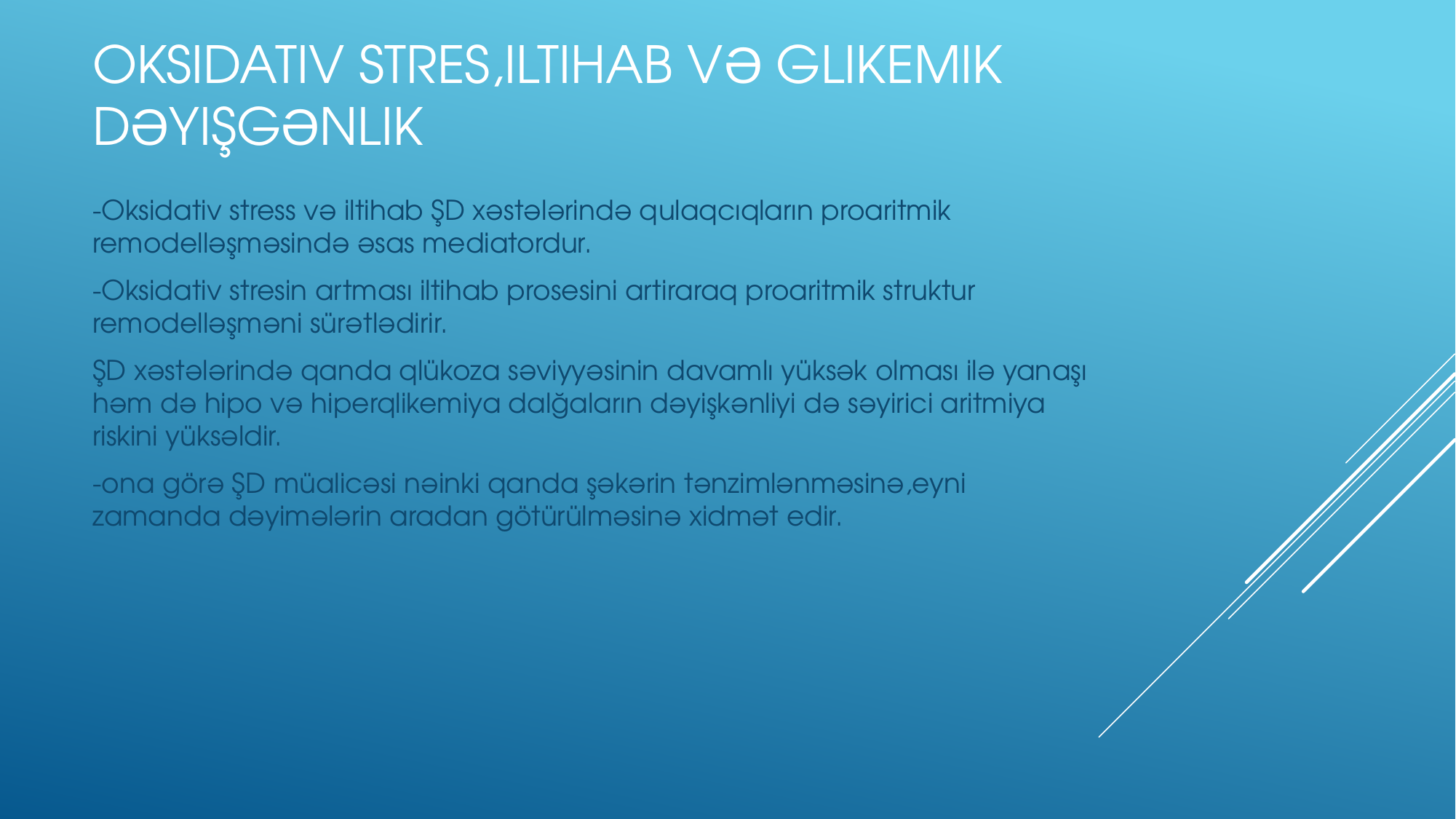

# Oksidativ stres,iltihab və glikemik dəyişgənlik
-Oksidativ stress və iltihab ŞD xəstələrində qulaqcıqların proaritmik remodelləşməsində əsas mediatordur.
-Oksidativ stresin artması iltihab prosesini artiraraq proaritmik struktur remodelləşməni sürətlədirir.
ŞD xəstələrində qanda qlükoza səviyyəsinin davamlı yüksək olması ilə yanaşı həm də hipo və hiperqlikemiya dalğaların dəyişkənliyi də səyirici aritmiya riskini yüksəldir.
-ona görə ŞD müalicəsi nəinki qanda şəkərin tənzimlənməsinə,eyni zamanda dəyimələrin aradan götürülməsinə xidmət edir.